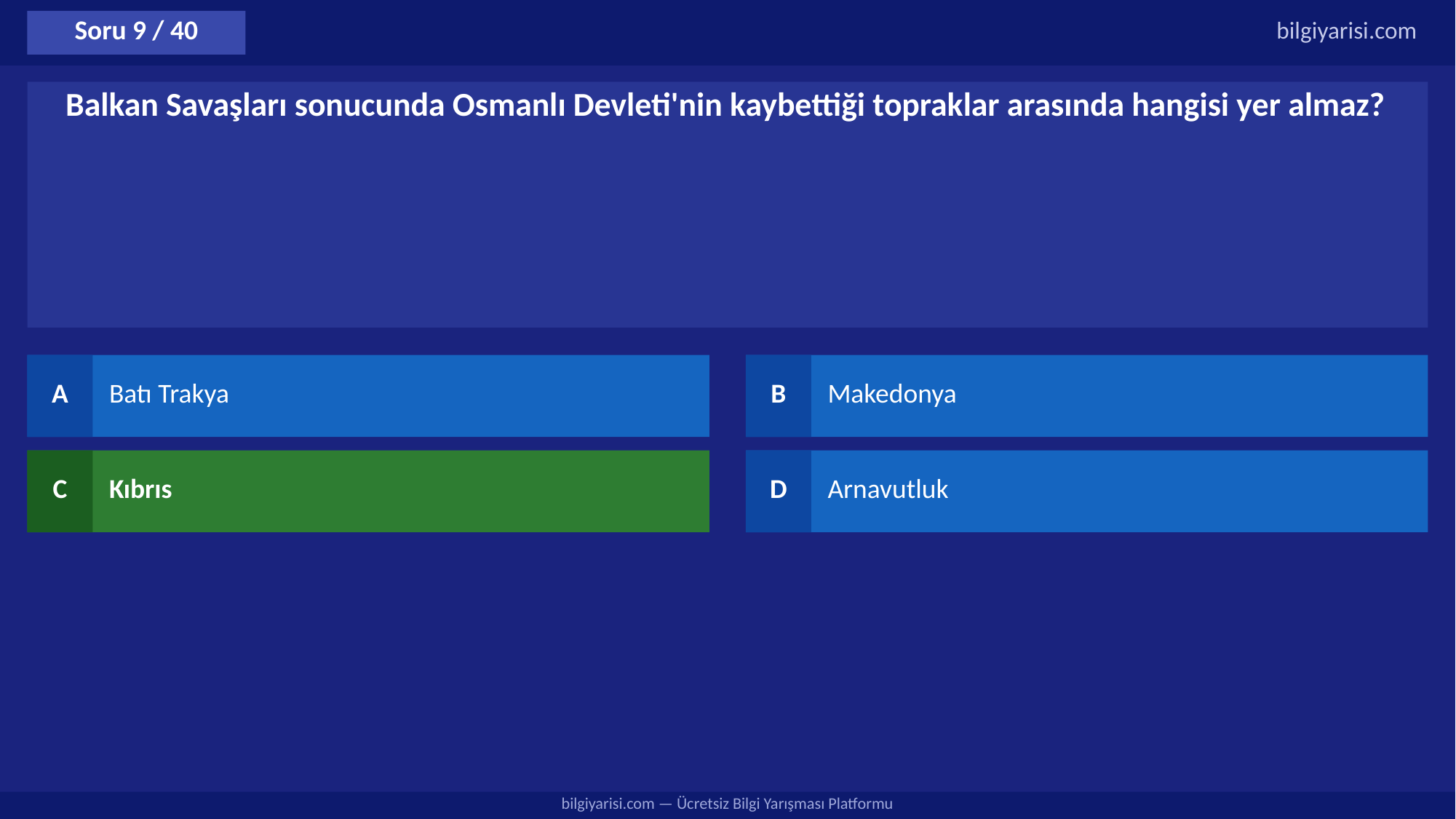

Soru 9 / 40
bilgiyarisi.com

Balkan Savaşları sonucunda Osmanlı Devleti'nin kaybettiği topraklar arasında hangisi yer almaz?

A
Batı Trakya

B
Makedonya

C
Kıbrıs

D
Arnavutluk
bilgiyarisi.com — Ücretsiz Bilgi Yarışması Platformu